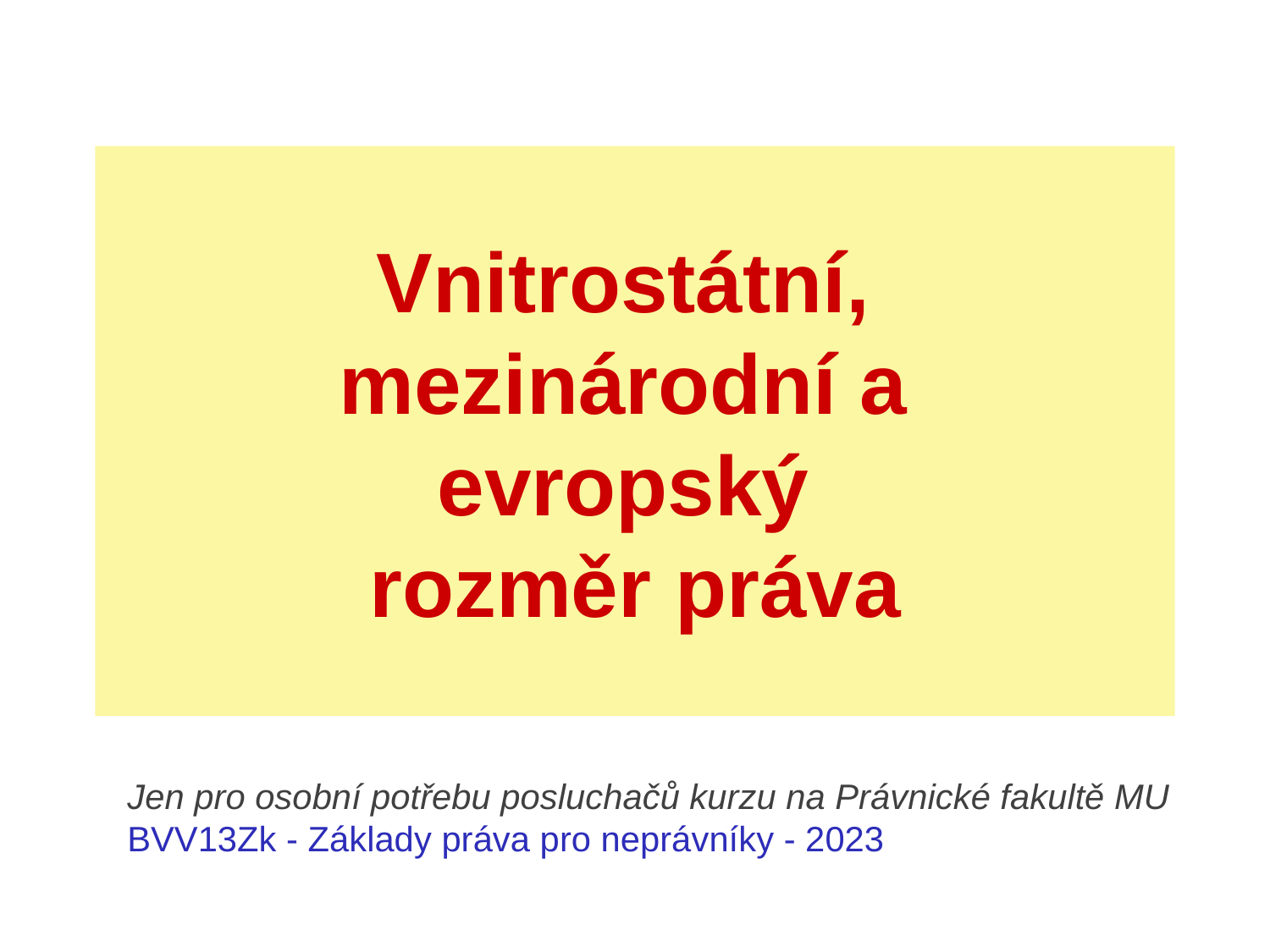

Vnitrostátní,
mezinárodní a
evropský
rozměr práva
Jen pro osobní potřebu posluchačů kurzu na Právnické fakultě MU
BVV13Zk - Základy práva pro neprávníky - 2023